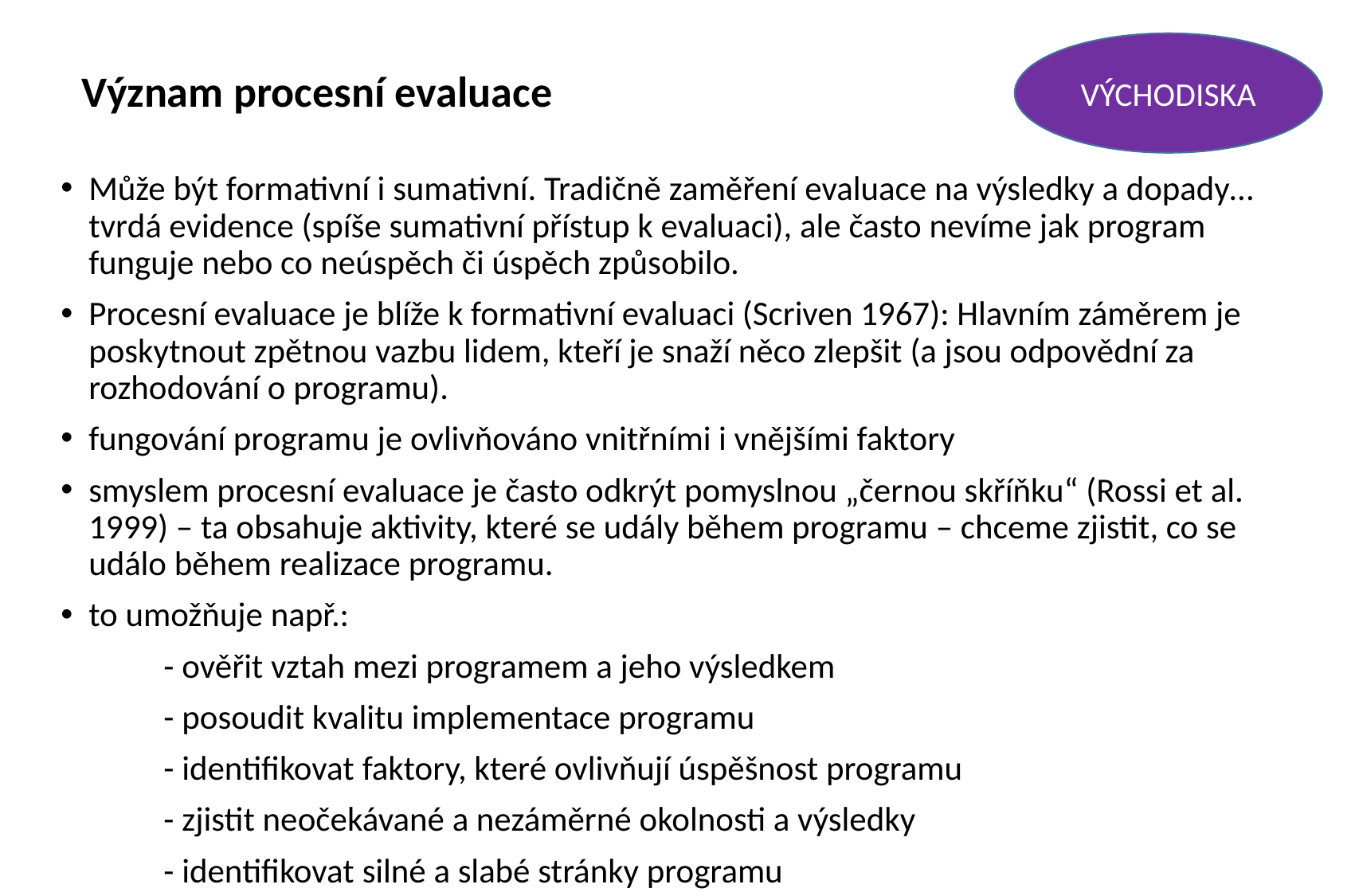

# Význam procesní evaluace
VÝCHODISKA

Může být formativní i sumativní. Tradičně zaměření evaluace na výsledky a dopady…tvrdá evidence (spíše sumativní přístup k evaluaci), ale často nevíme jak program funguje nebo co neúspěch či úspěch způsobilo.
Procesní evaluace je blíže k formativní evaluaci (Scriven 1967): Hlavním záměrem je poskytnout zpětnou vazbu lidem, kteří je snaží něco zlepšit (a jsou odpovědní za rozhodování o programu).
fungování programu je ovlivňováno vnitřními i vnějšími faktory
smyslem procesní evaluace je často odkrýt pomyslnou „černou skříňku“ (Rossi et al. 1999) – ta obsahuje aktivity, které se udály během programu – chceme zjistit, co se událo během realizace programu.
to umožňuje např.:
	- ověřit vztah mezi programem a jeho výsledkem
	- posoudit kvalitu implementace programu
	- identifikovat faktory, které ovlivňují úspěšnost programu
	- zjistit neočekávané a nezáměrné okolnosti a výsledky
	- identifikovat silné a slabé stránky programu